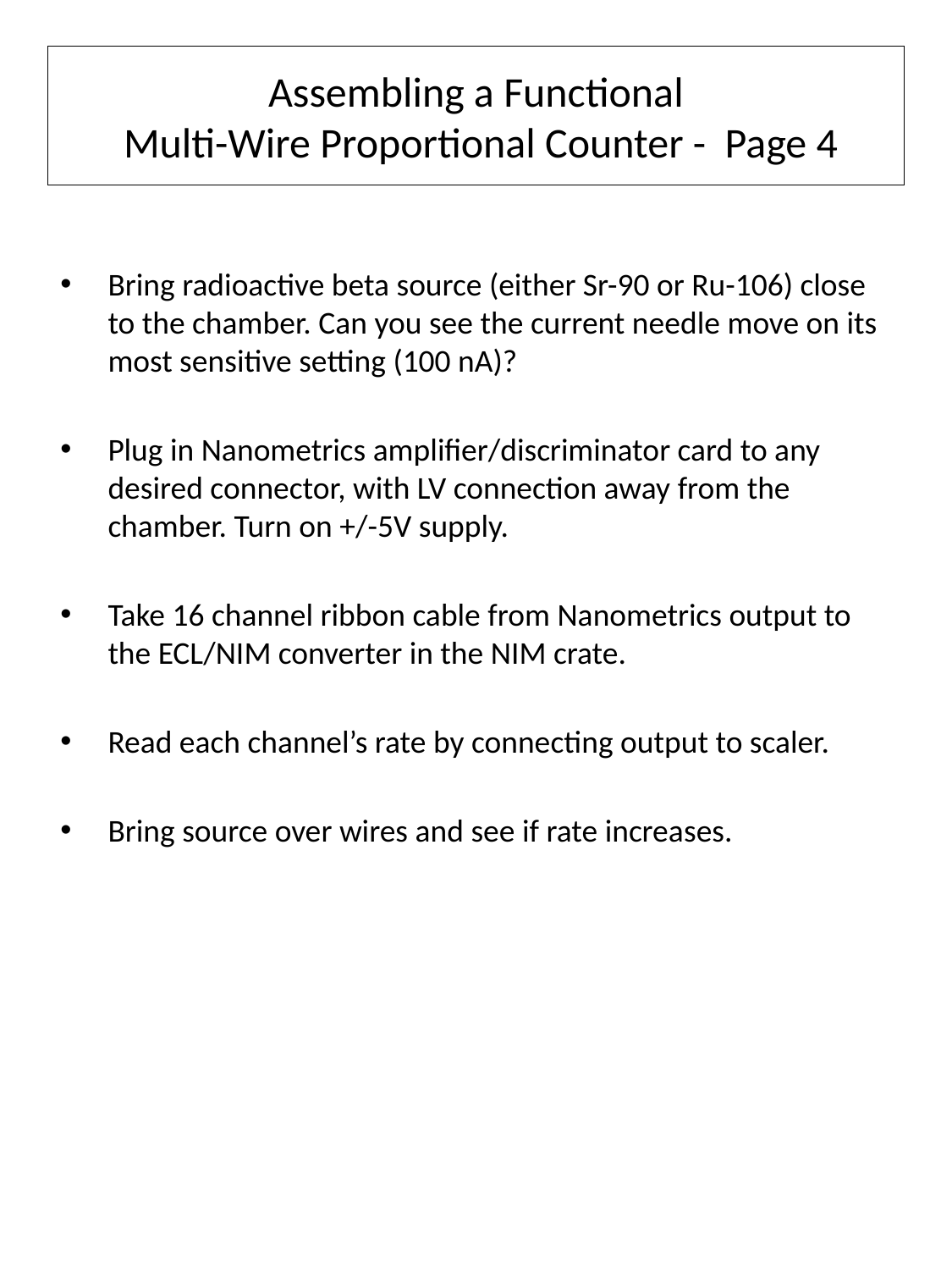

# Assembling a Functional Multi-Wire Proportional Counter -  Page 4
Bring radioactive beta source (either Sr-90 or Ru-106) close to the chamber. Can you see the current needle move on its most sensitive setting (100 nA)?

Plug in Nanometrics amplifier/discriminator card to any desired connector, with LV connection away from the chamber. Turn on +/-5V supply.

Take 16 channel ribbon cable from Nanometrics output to the ECL/NIM converter in the NIM crate.

Read each channel’s rate by connecting output to scaler.

Bring source over wires and see if rate increases.